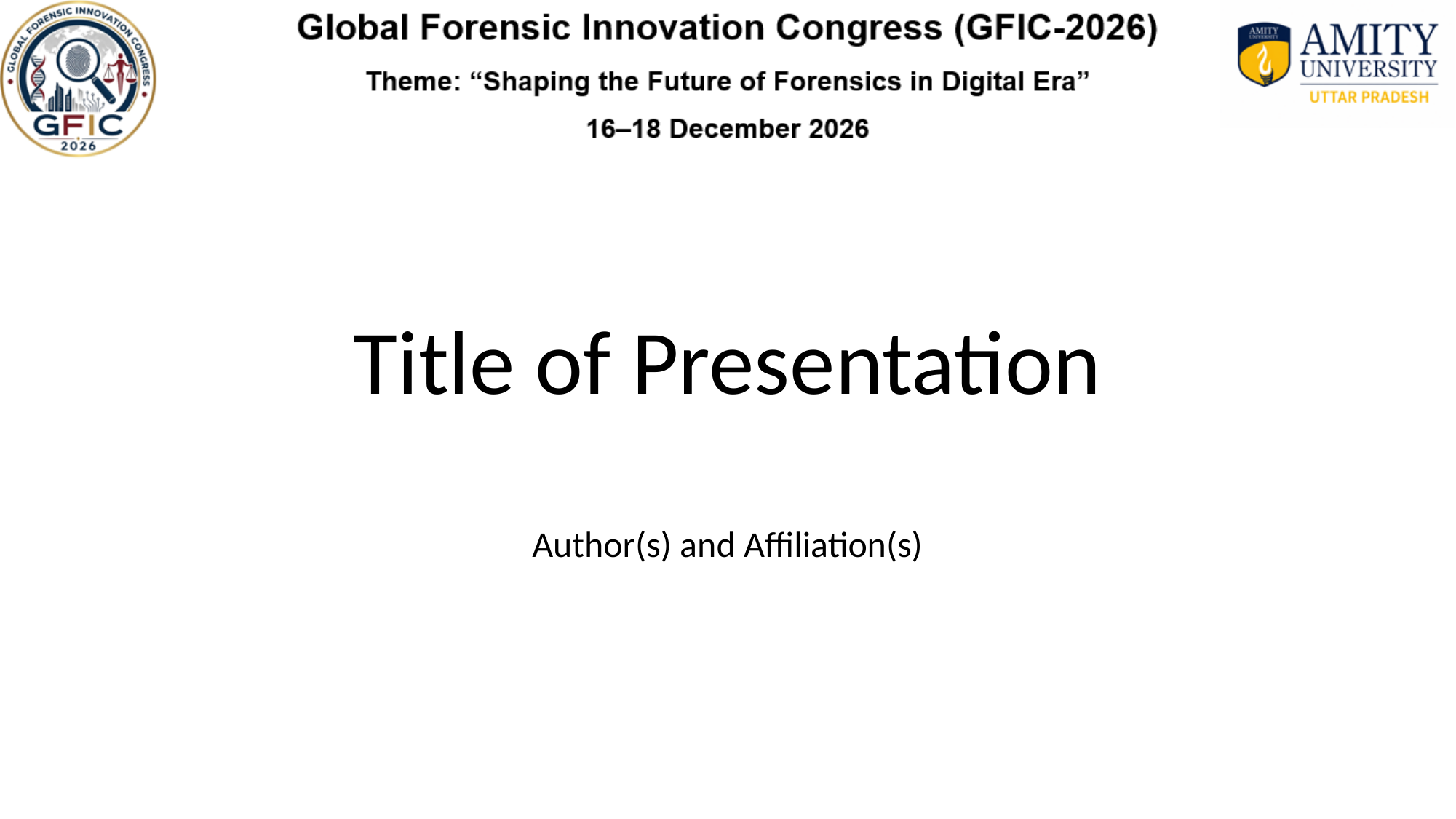

# Title of Presentation
Author(s) and Affiliation(s)